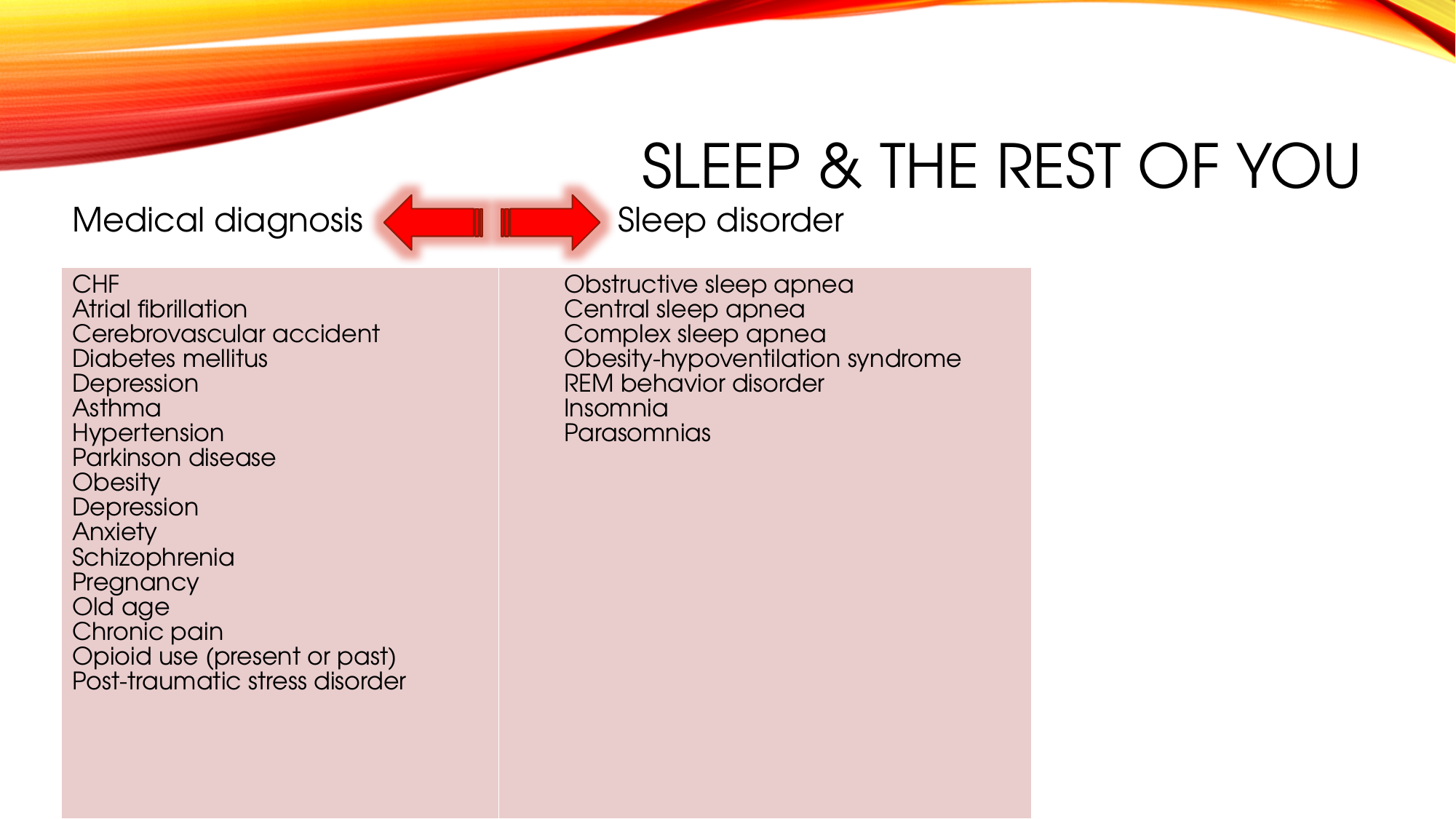

# Sleep & the rest of you

Medical diagnosis  			Sleep disorder
| CHF Atrial fibrillation Cerebrovascular accident Diabetes mellitus Depression Asthma Hypertension Parkinson disease Obesity Depression Anxiety Schizophrenia Pregnancy Old age Chronic pain Opioid use (present or past) Post-traumatic stress disorder | Obstructive sleep apnea Central sleep apnea Complex sleep apnea Obesity-hypoventilation syndrome REM behavior disorder Insomnia Parasomnias |
| --- | --- |